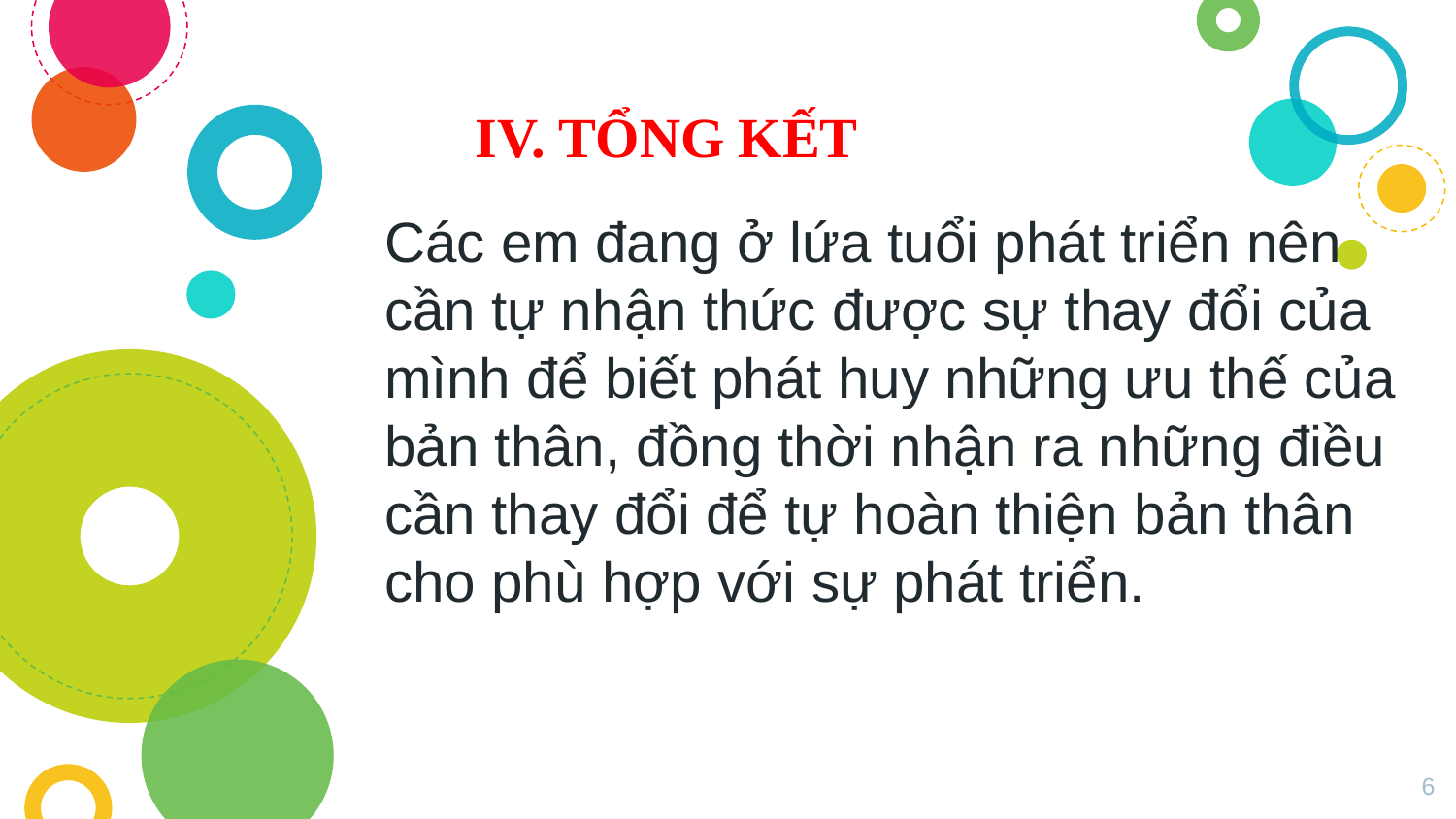

# IV. TỔNG KẾT
Các em đang ở lứa tuổi phát triển nên cần tự nhận thức được sự thay đổi của mình để biết phát huy những ưu thế của bản thân, đồng thời nhận ra những điều cần thay đổi để tự hoàn thiện bản thân cho phù hợp với sự phát triển.

6